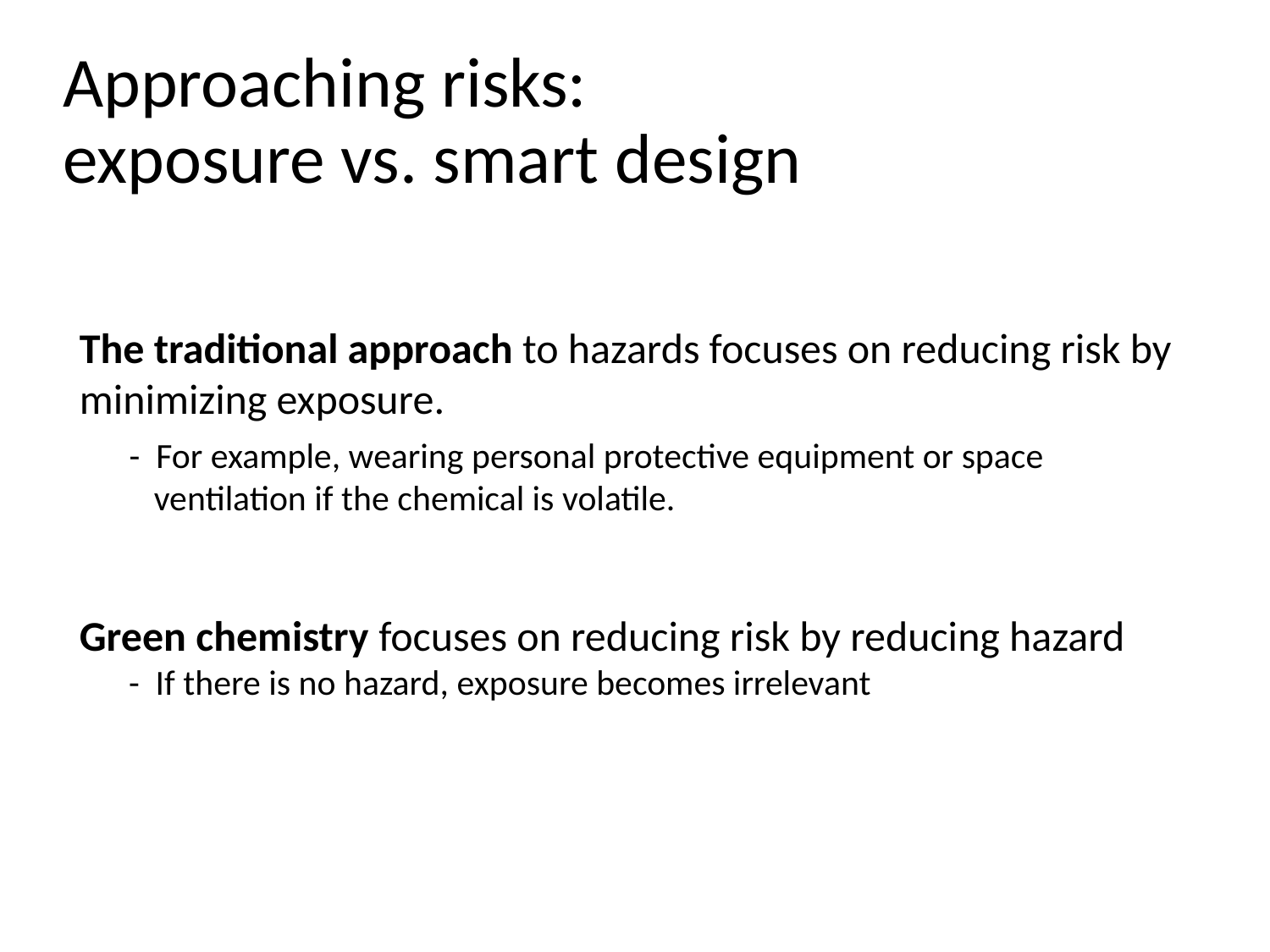

Approaching risks: exposure vs. smart design
The traditional approach to hazards focuses on reducing risk by minimizing exposure.

-  For example, wearing personal protective equipment or space ventilation if the chemical is volatile.
Green chemistry focuses on reducing risk by reducing hazard
-  If there is no hazard, exposure becomes irrelevant